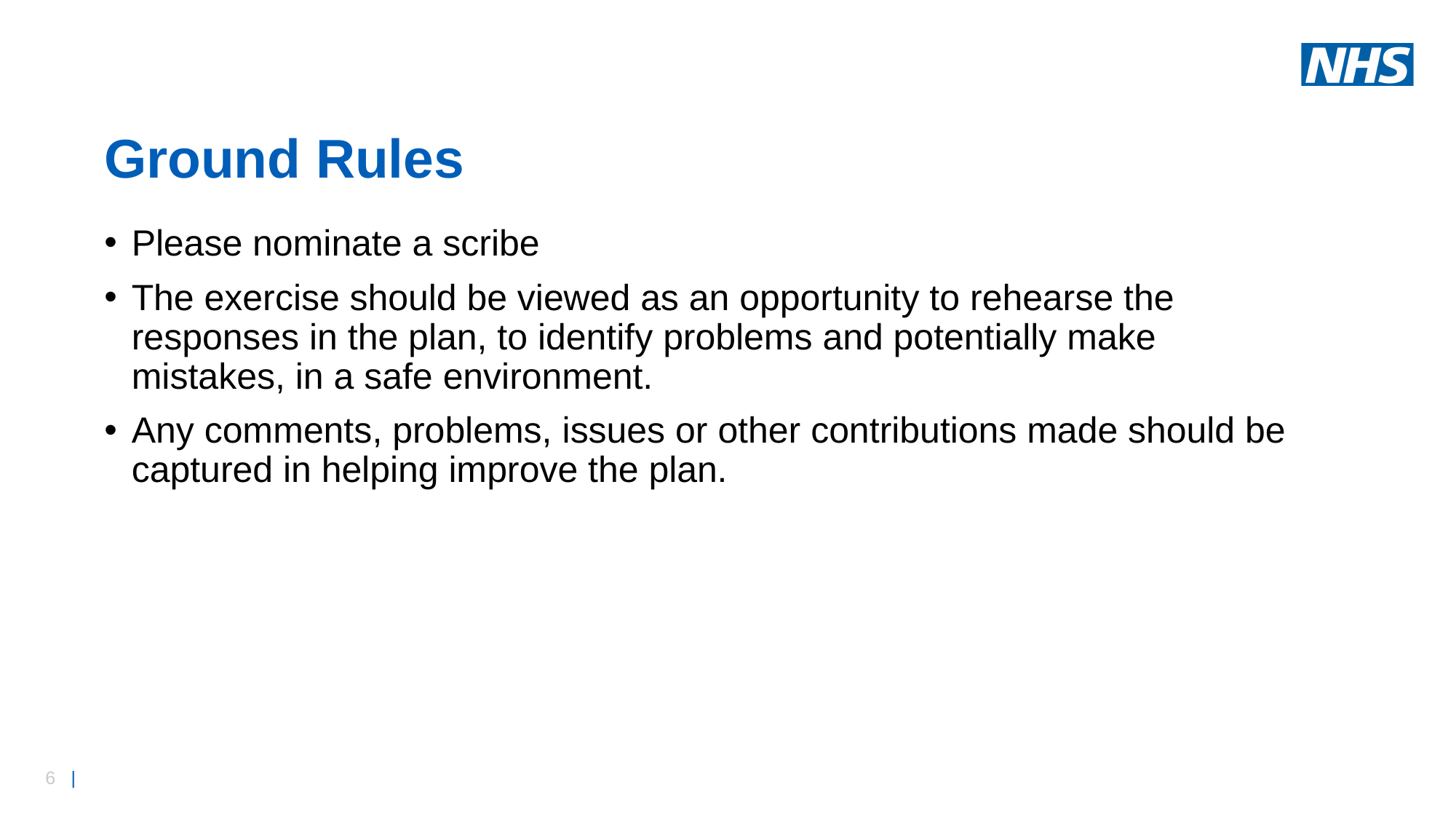

Ground Rules
Please nominate a scribe
The exercise should be viewed as an opportunity to rehearse the responses in the plan, to identify problems and potentially make mistakes, in a safe environment.
Any comments, problems, issues or other contributions made should be captured in helping improve the plan.